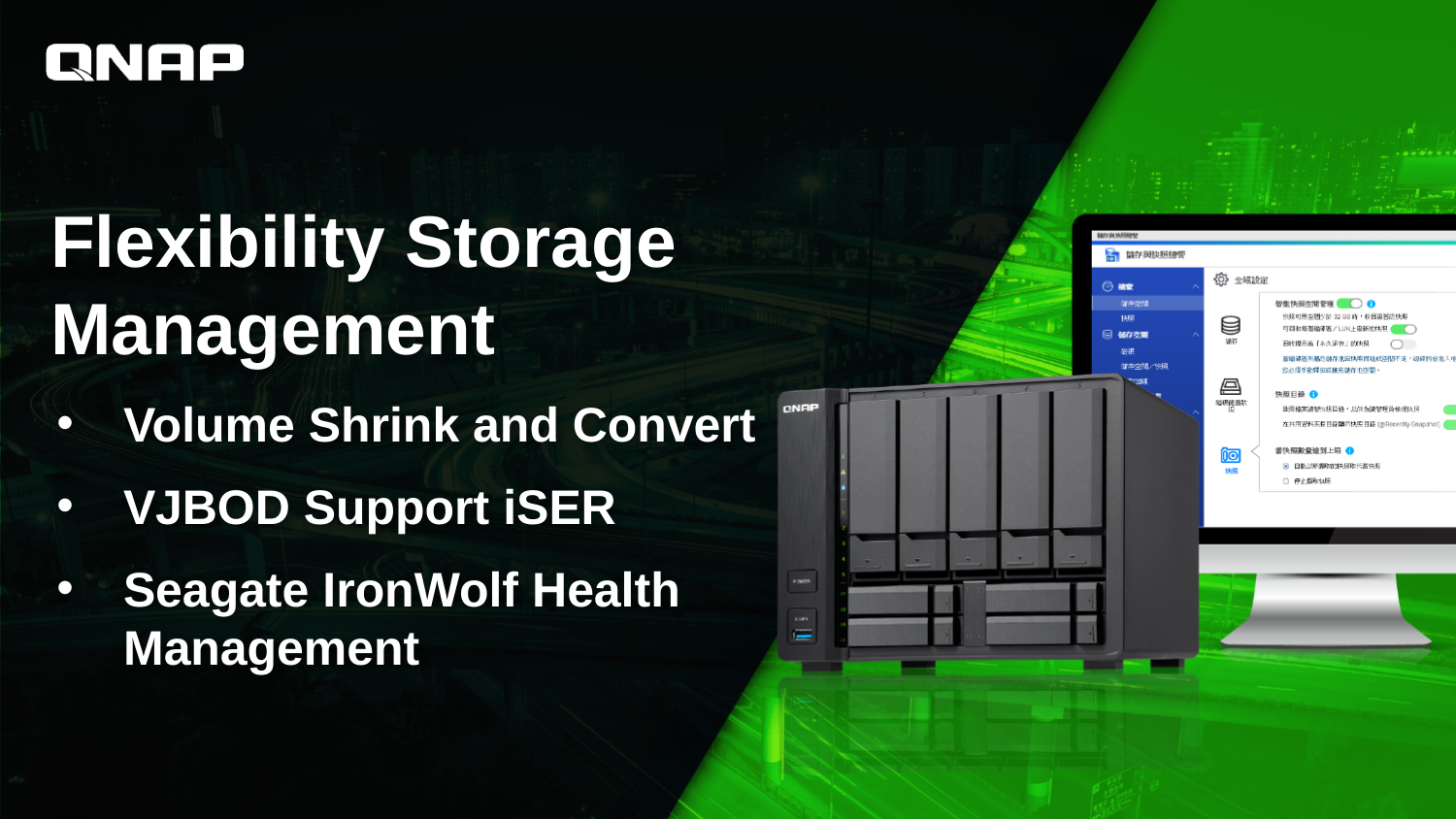

Flexibility Storage Management
Volume Shrink and Convert
VJBOD Support iSER
Seagate IronWolf Health
Management